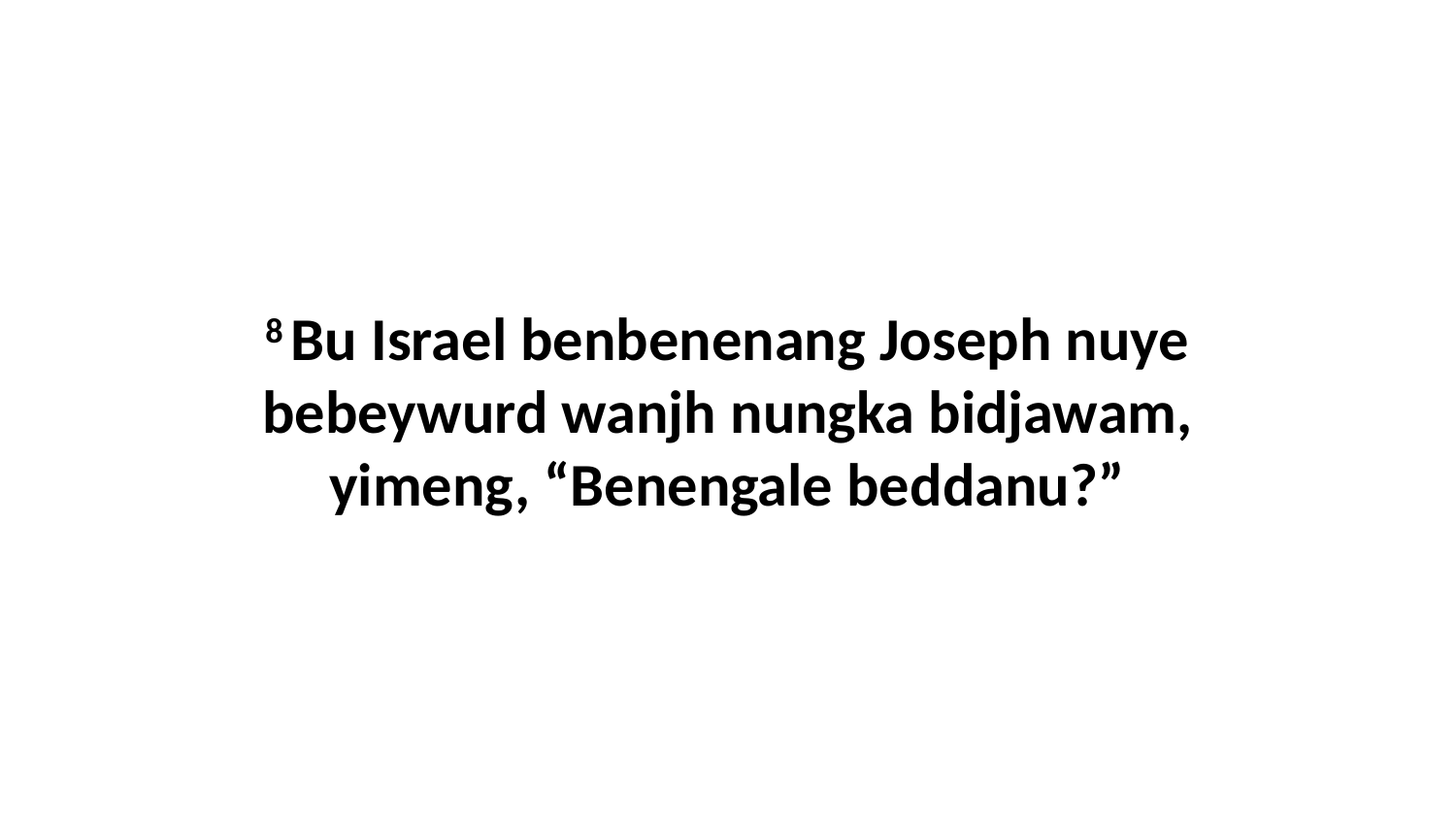

8 Bu Israel benbenenang Joseph nuye bebeywurd wanjh nungka bidjawam, yimeng, “Benengale beddanu?”